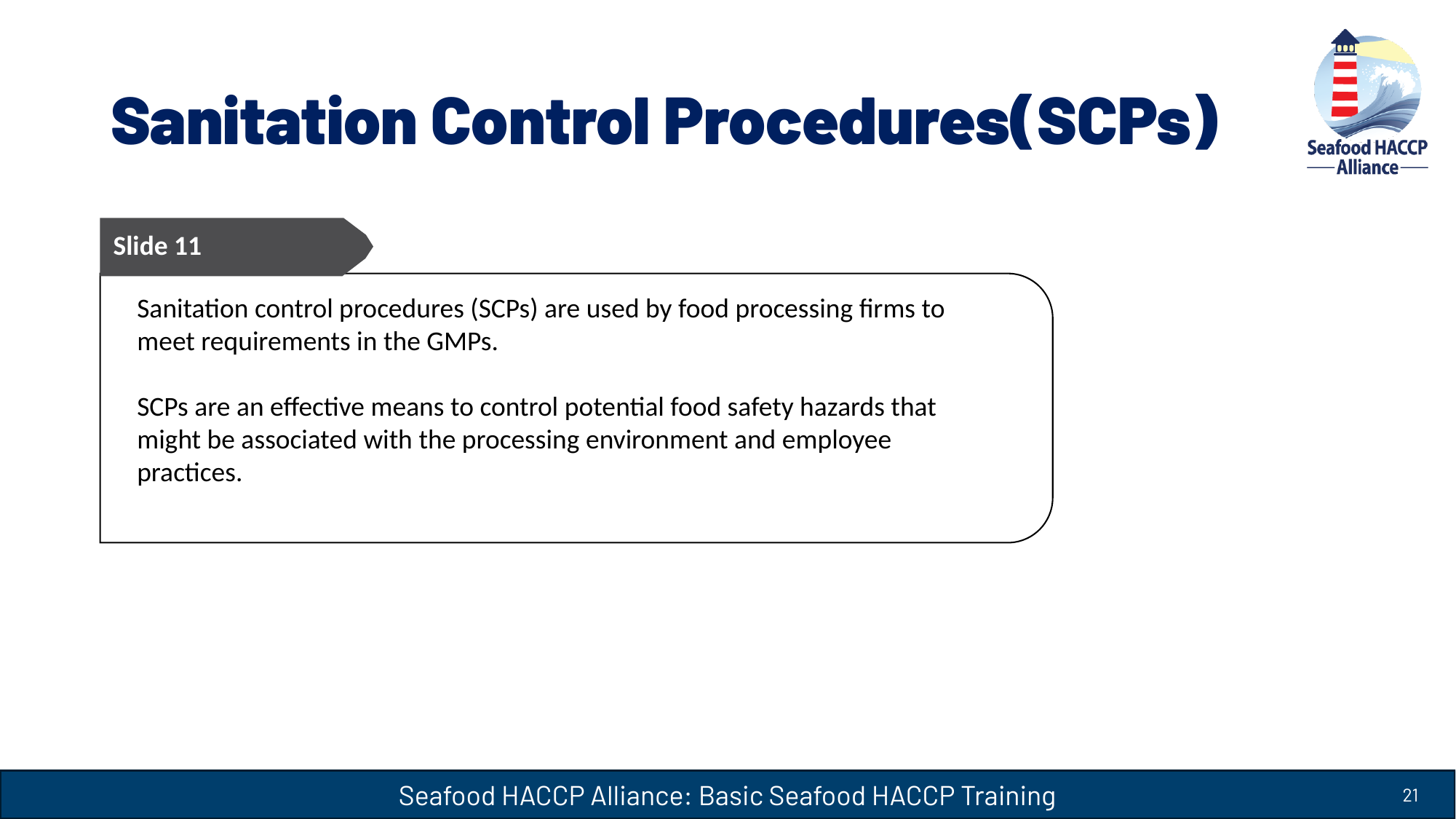

# Sanitation Control Procedures(SCPs)

Slide 11
Sanitation control procedures (SCPs) are used by food processing firms to meet requirements in the GMPs.

SCPs are an effective means to control potential food safety hazards that might be associated with the processing environment and employee practices.
21